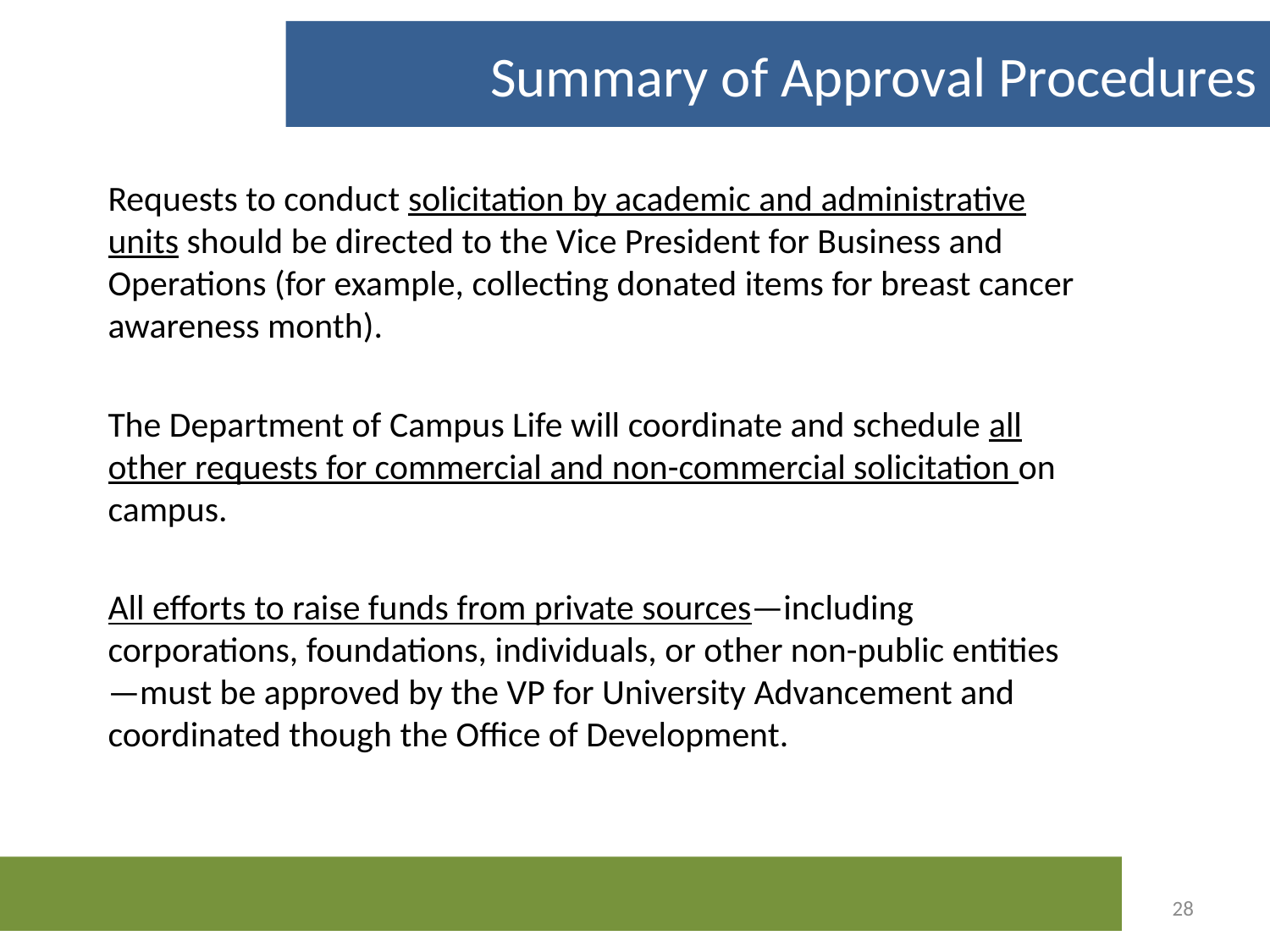

Summary of Approval Procedures
Requests to conduct solicitation by academic and administrative units should be directed to the Vice President for Business and Operations (for example, collecting donated items for breast cancer awareness month).

The Department of Campus Life will coordinate and schedule all other requests for commercial and non-commercial solicitation on campus.

All efforts to raise funds from private sources—including corporations, foundations, individuals, or other non-public entities —must be approved by the VP for University Advancement and coordinated though the Office of Development.

28